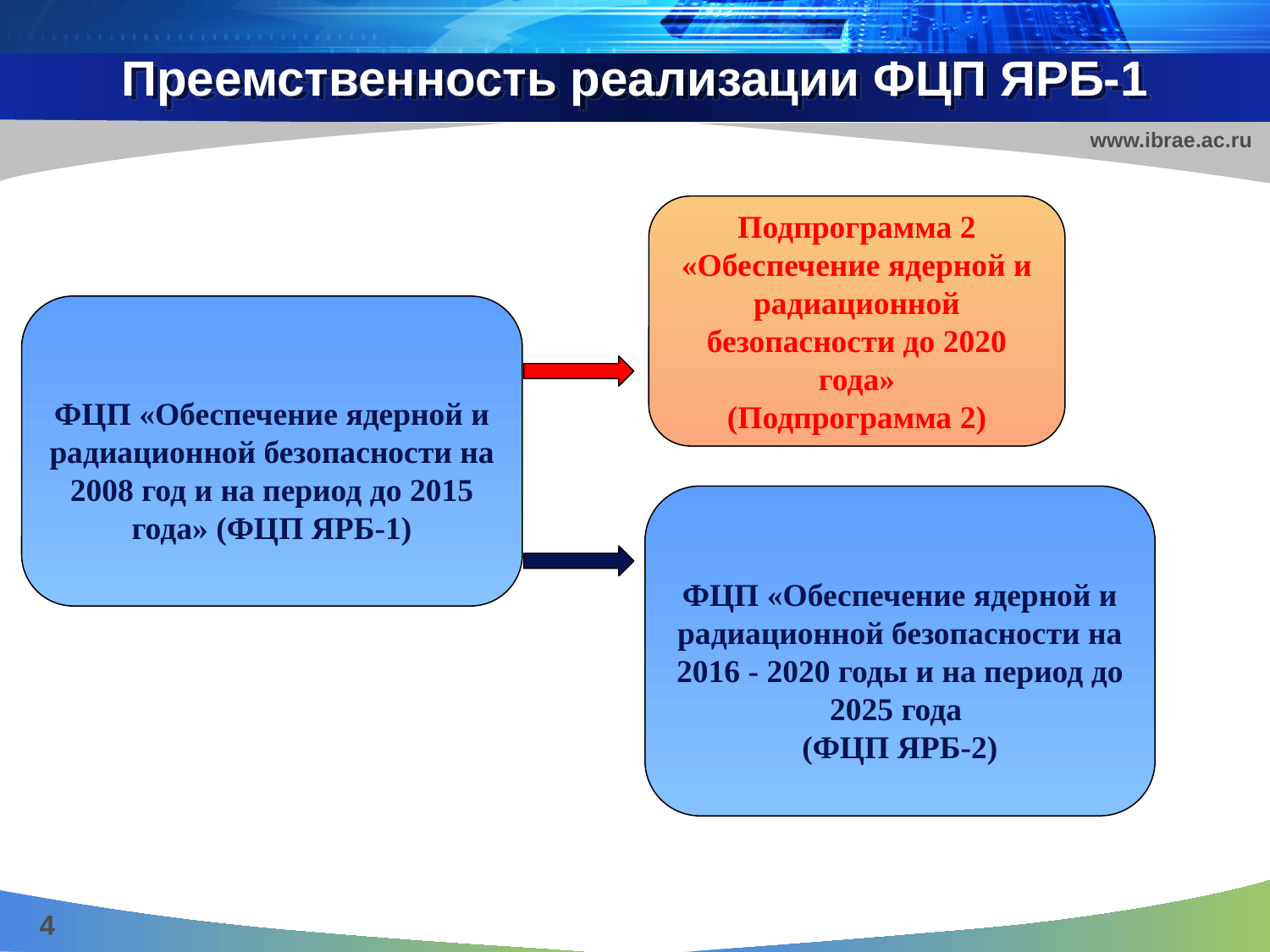

# Преемственность реализации ФЦП ЯРБ-1
www.ibrae.ac.ru
Подпрограмма 2 «Обеспечение ядерной и радиационной безопасности до 2020 года»
(Подпрограмма 2)

ФЦП «Обеспечение ядерной и радиационной безопасности на 2008 год и на период до 2015 года» (ФЦП ЯРБ-1)

ФЦП «Обеспечение ядерной и радиационной безопасности на 2016 - 2020 годы и на период до 2025 года
(ФЦП ЯРБ-2)

4